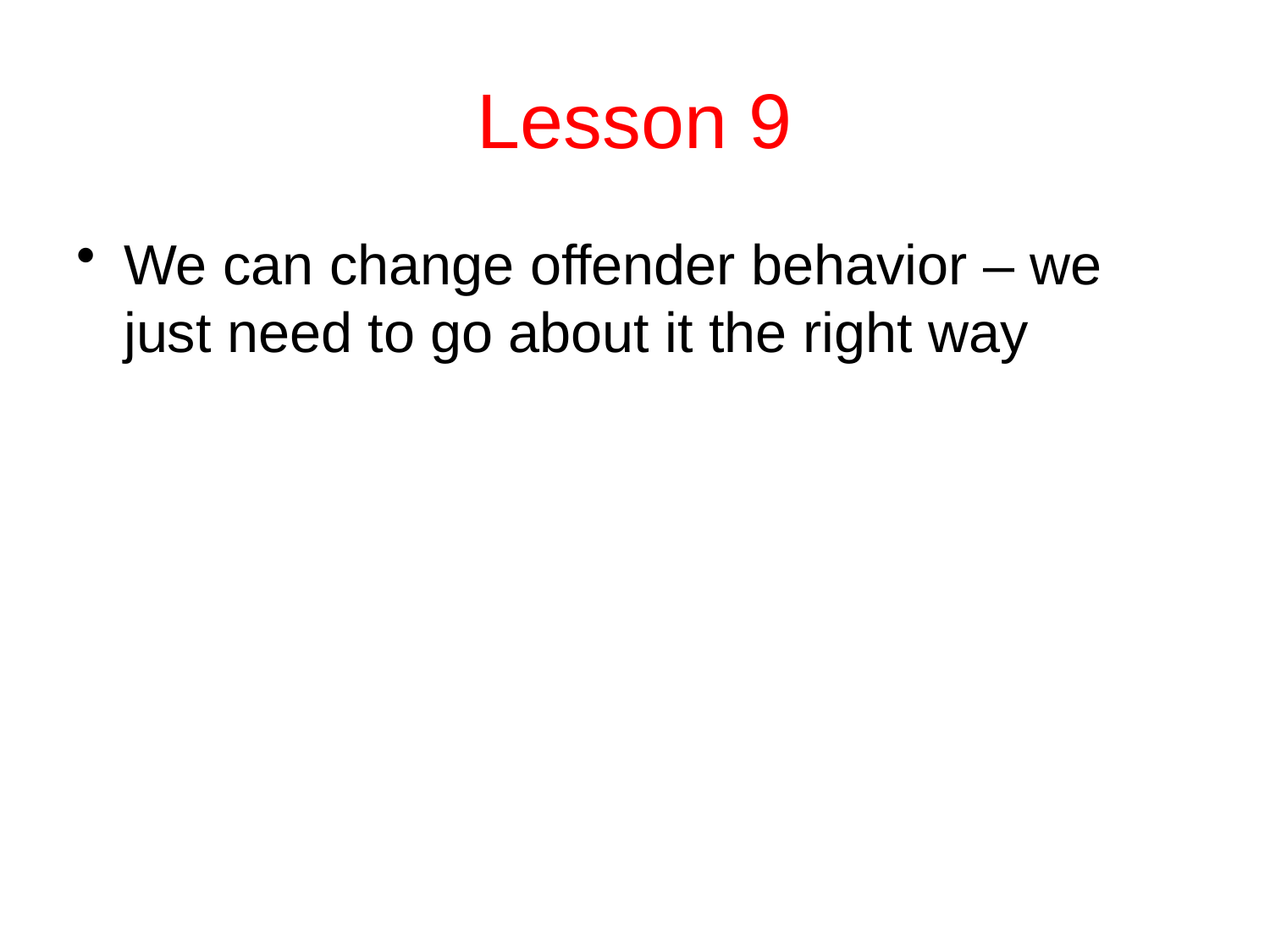

# Lesson 9
We can change offender behavior – we just need to go about it the right way